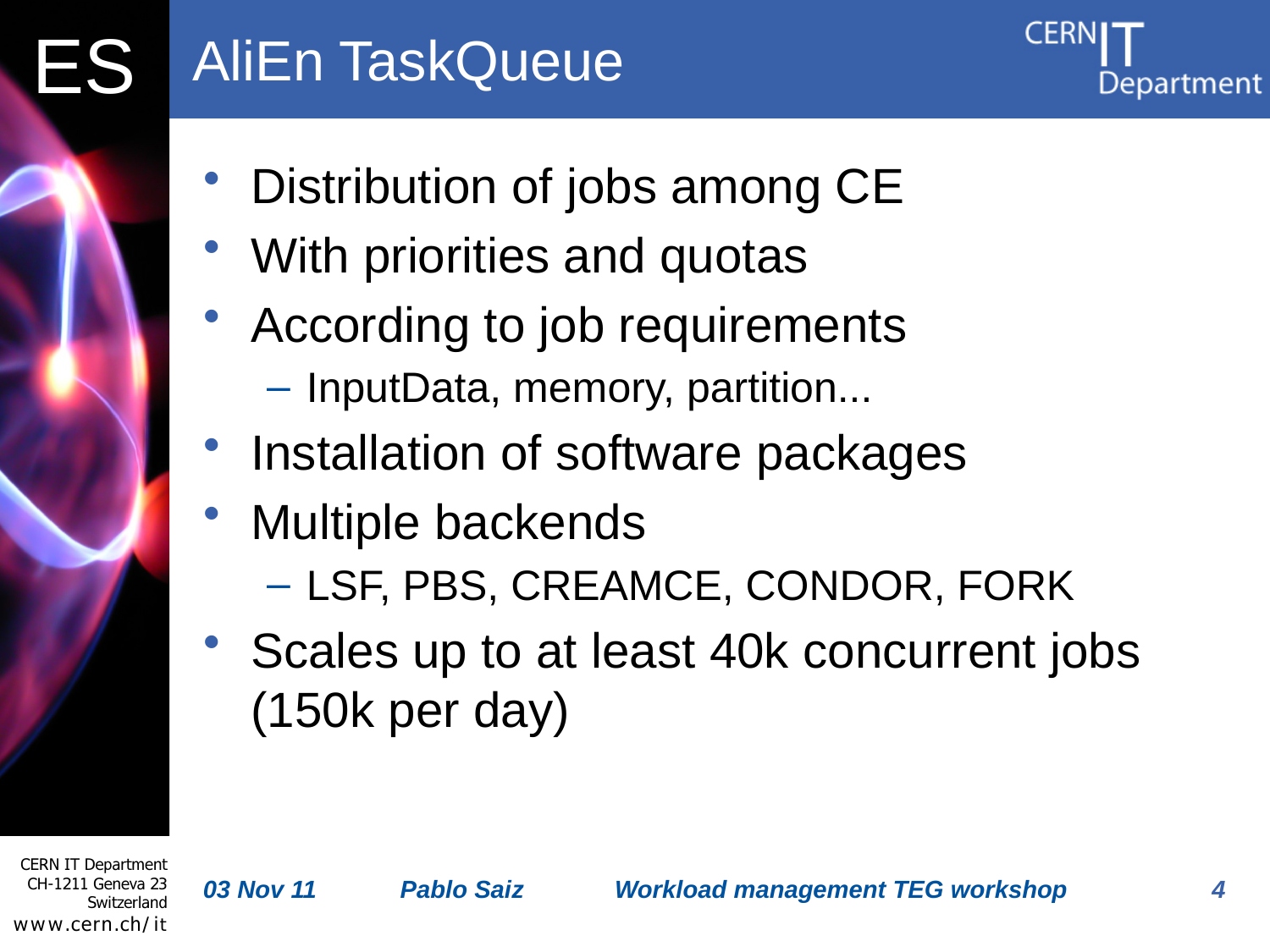

# AliEn TaskQueue
Distribution of jobs among CE
With priorities and quotas
According to job requirements
InputData, memory, partition...
Installation of software packages
Multiple backends
LSF, PBS, CREAMCE, CONDOR, FORK
Scales up to at least 40k concurrent jobs (150k per day)